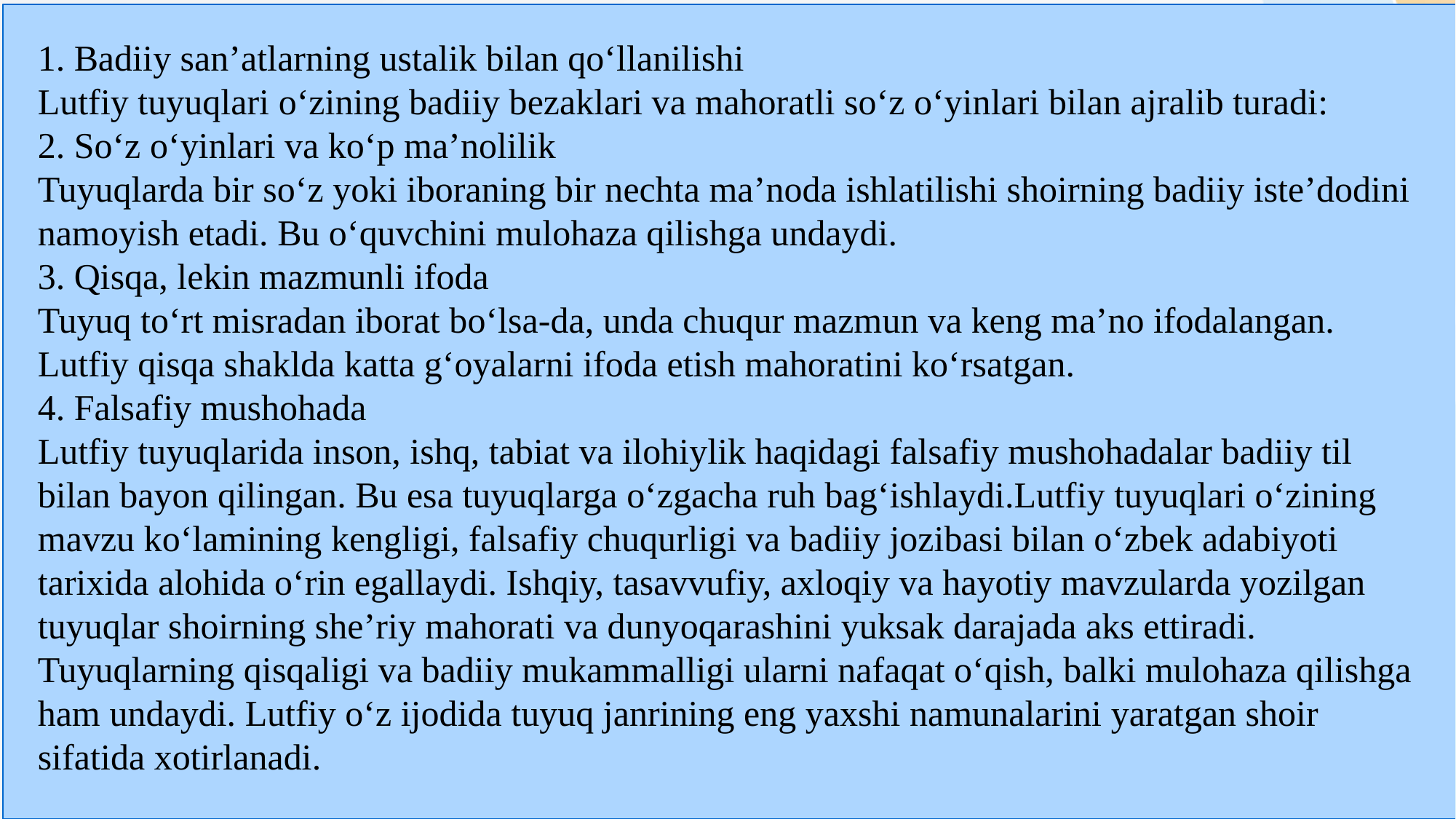

1. Badiiy san’atlarning ustalik bilan qo‘llanilishi
Lutfiy tuyuqlari o‘zining badiiy bezaklari va mahoratli so‘z o‘yinlari bilan ajralib turadi:
2. So‘z o‘yinlari va ko‘p ma’nolilik
Tuyuqlarda bir so‘z yoki iboraning bir nechta ma’noda ishlatilishi shoirning badiiy iste’dodini namoyish etadi. Bu o‘quvchini mulohaza qilishga undaydi.
3. Qisqa, lekin mazmunli ifoda
Tuyuq to‘rt misradan iborat bo‘lsa-da, unda chuqur mazmun va keng ma’no ifodalangan. Lutfiy qisqa shaklda katta g‘oyalarni ifoda etish mahoratini ko‘rsatgan.
4. Falsafiy mushohada
Lutfiy tuyuqlarida inson, ishq, tabiat va ilohiylik haqidagi falsafiy mushohadalar badiiy til bilan bayon qilingan. Bu esa tuyuqlarga o‘zgacha ruh bag‘ishlaydi.Lutfiy tuyuqlari o‘zining mavzu ko‘lamining kengligi, falsafiy chuqurligi va badiiy jozibasi bilan o‘zbek adabiyoti tarixida alohida o‘rin egallaydi. Ishqiy, tasavvufiy, axloqiy va hayotiy mavzularda yozilgan tuyuqlar shoirning she’riy mahorati va dunyoqarashini yuksak darajada aks ettiradi. Tuyuqlarning qisqaligi va badiiy mukammalligi ularni nafaqat o‘qish, balki mulohaza qilishga ham undaydi. Lutfiy o‘z ijodida tuyuq janrining eng yaxshi namunalarini yaratgan shoir sifatida xotirlanadi.